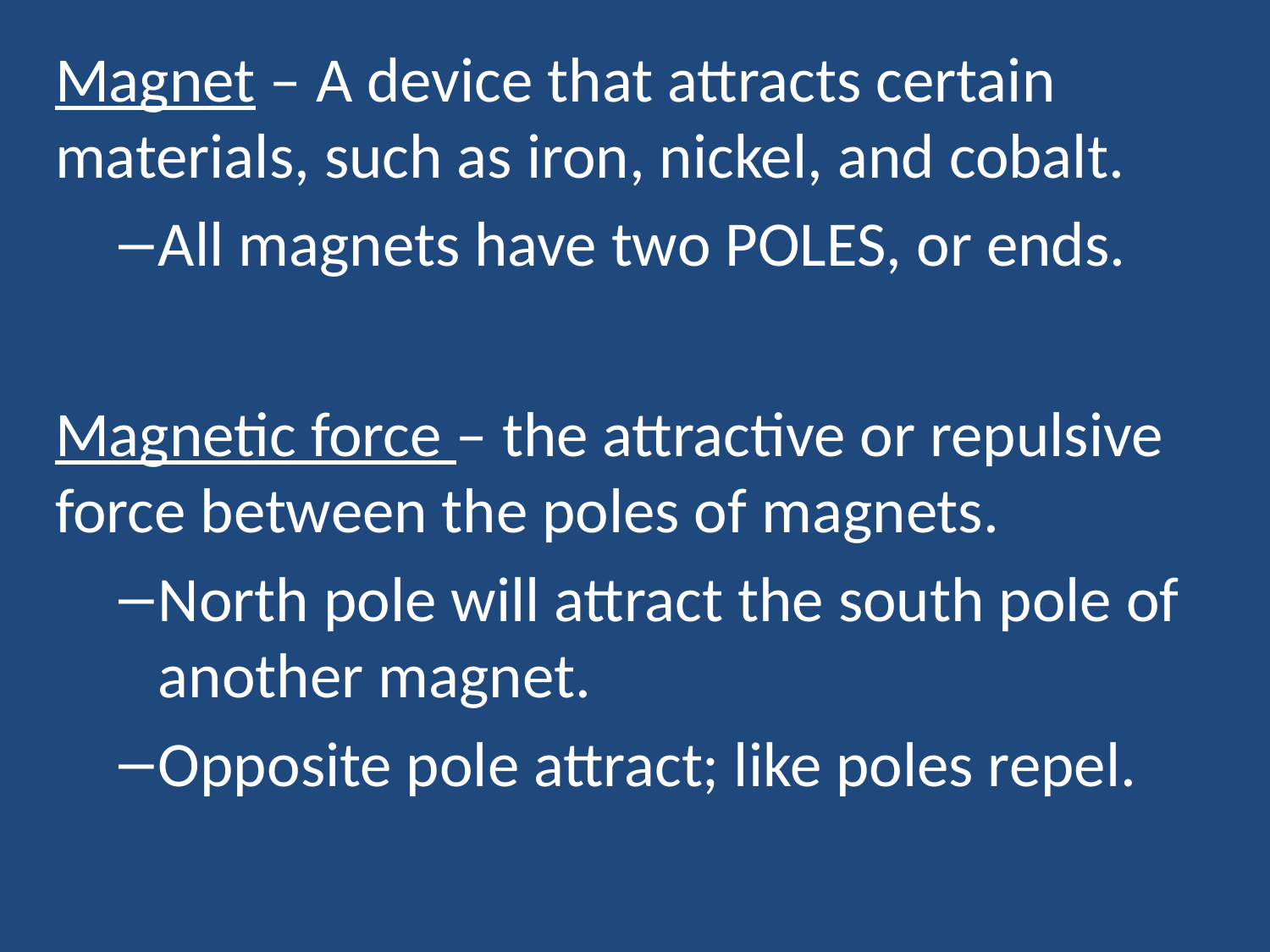

Magnet – A device that attracts certain materials, such as iron, nickel, and cobalt.
All magnets have two POLES, or ends.

Magnetic force – the attractive or repulsive force between the poles of magnets.
North pole will attract the south pole of another magnet.
Opposite pole attract; like poles repel.